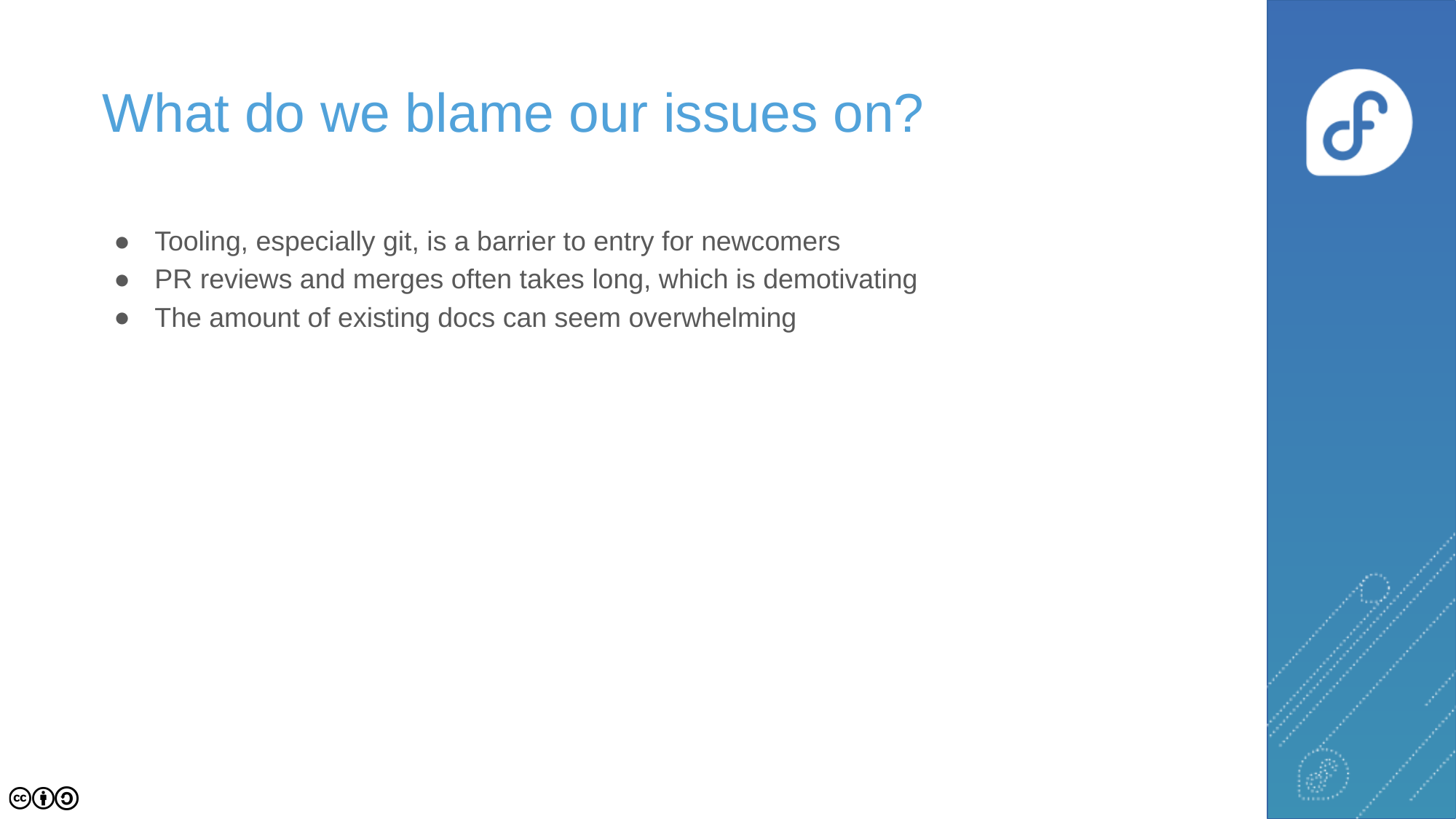

# What do we blame our issues on?
Tooling, especially git, is a barrier to entry for newcomers
PR reviews and merges often takes long, which is demotivating
The amount of existing docs can seem overwhelming